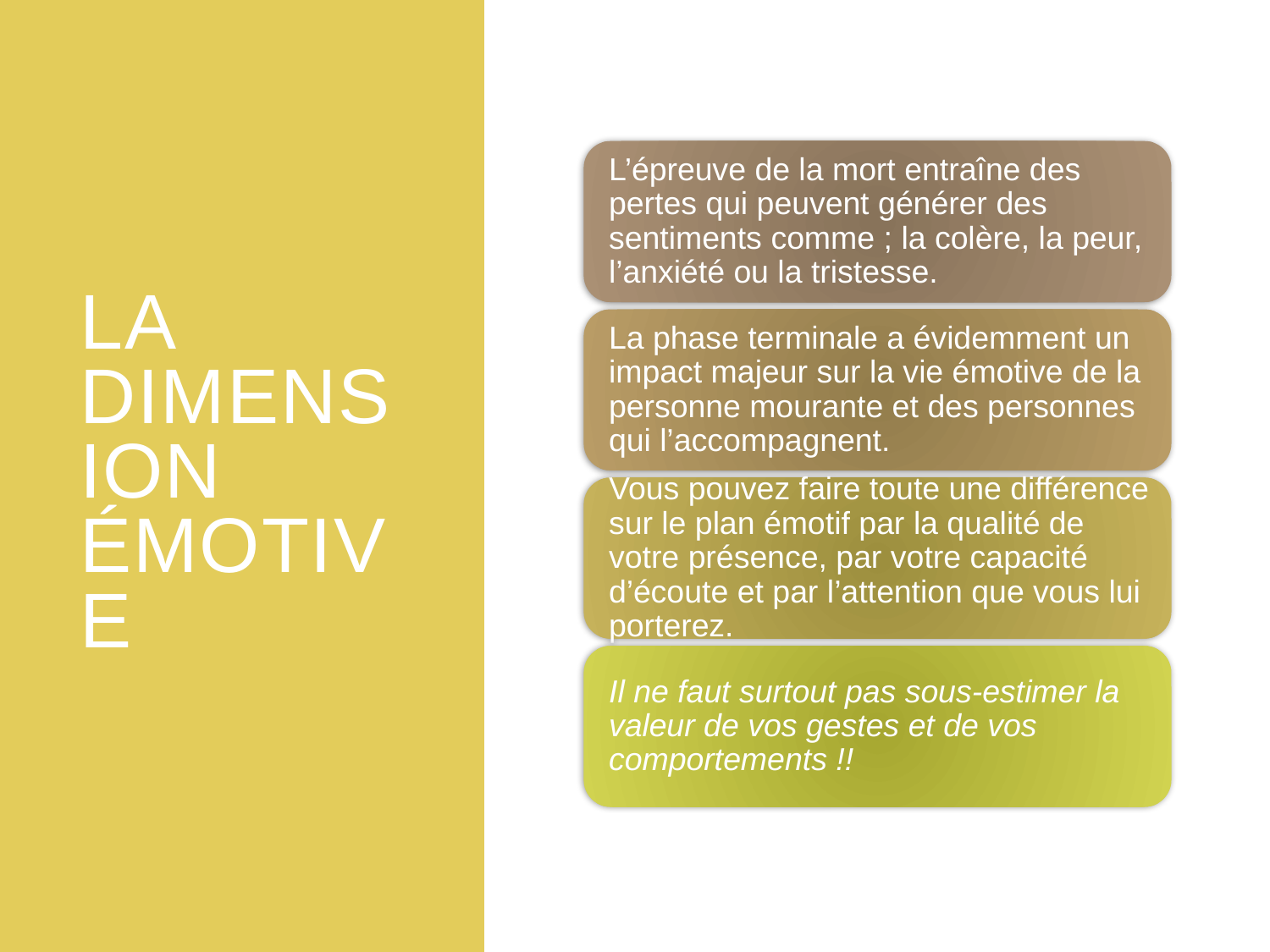

# La dimension émotive
L’épreuve de la mort entraîne des pertes qui peuvent générer des sentiments comme ; la colère, la peur, l’anxiété ou la tristesse.
La phase terminale a évidemment un impact majeur sur la vie émotive de la personne mourante et des personnes qui l’accompagnent.
Vous pouvez faire toute une différence sur le plan émotif par la qualité de votre présence, par votre capacité d’écoute et par l’attention que vous lui porterez.
Il ne faut surtout pas sous-estimer la valeur de vos gestes et de vos comportements !!